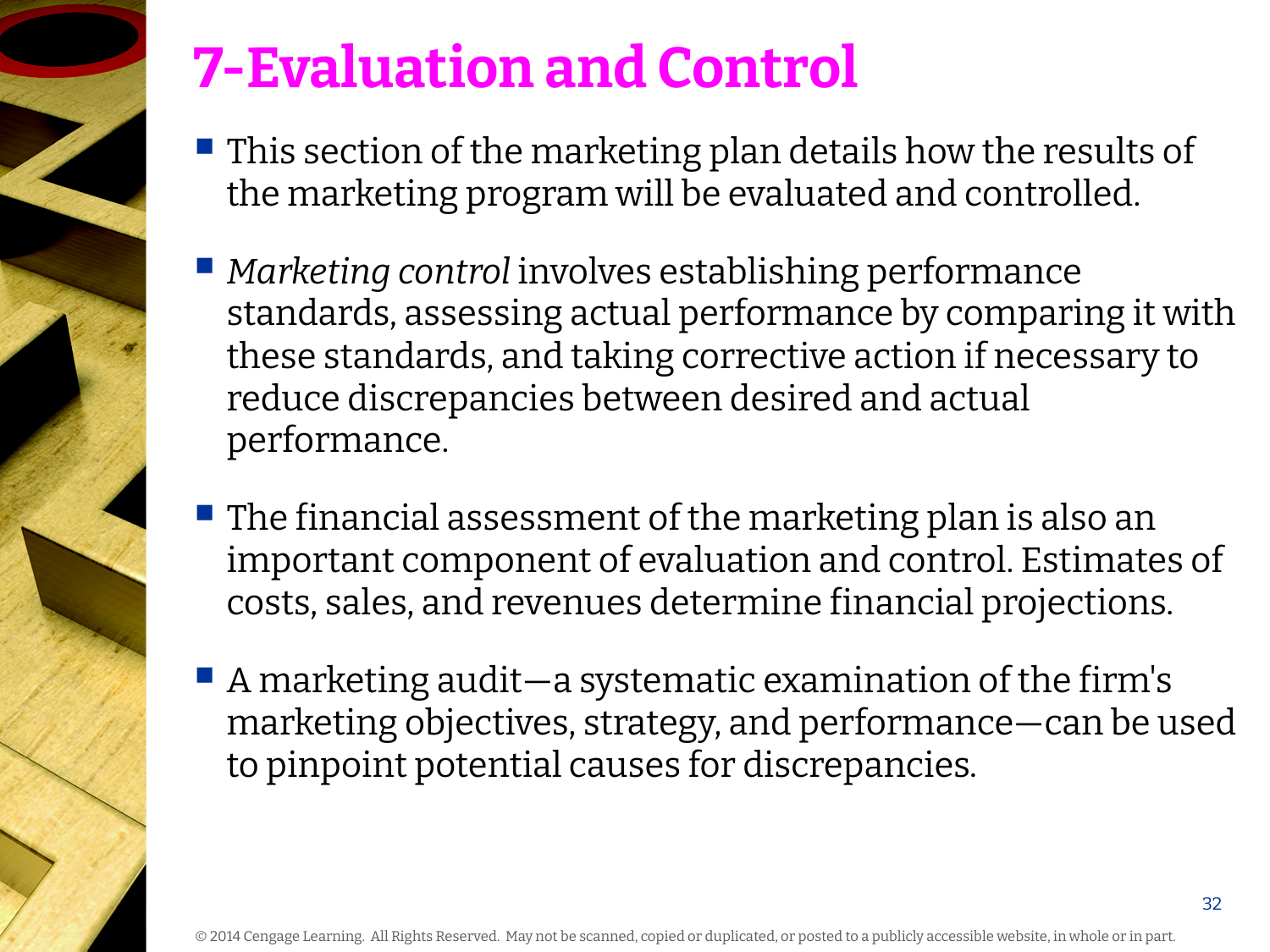

# 7-Evaluation and Control
This section of the marketing plan details how the results of the marketing program will be evaluated and controlled.
Marketing control involves establishing performance standards, assessing actual performance by comparing it with these standards, and taking corrective action if necessary to reduce discrepancies between desired and actual performance.
The financial assessment of the marketing plan is also an important component of evaluation and control. Estimates of costs, sales, and revenues determine financial projections.
A marketing audit—a systematic examination of the firm's marketing objectives, strategy, and performance—can be used to pinpoint potential causes for discrepancies.

32